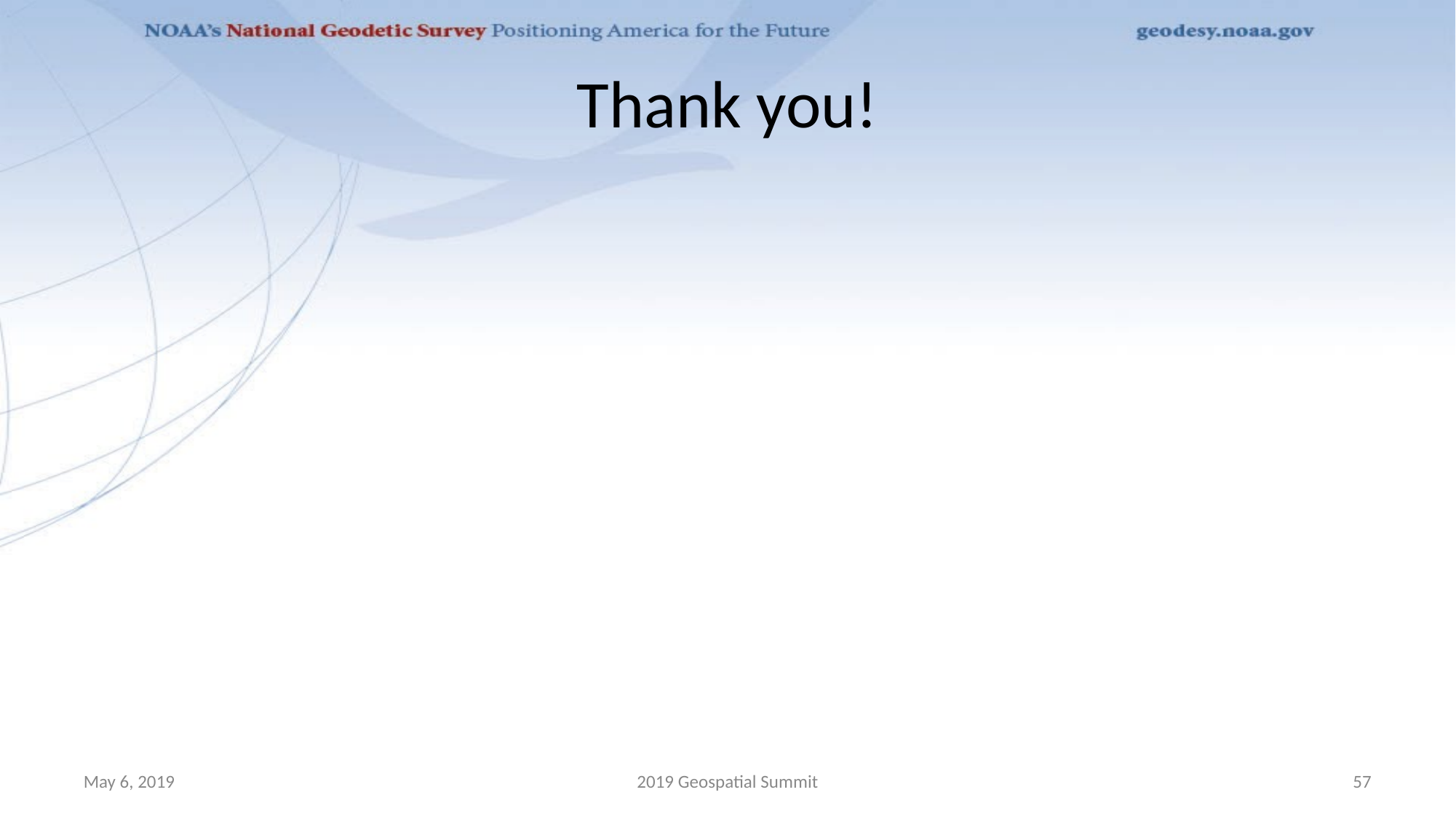

# Thank you!

May 6, 2019
2019 Geospatial Summit
57